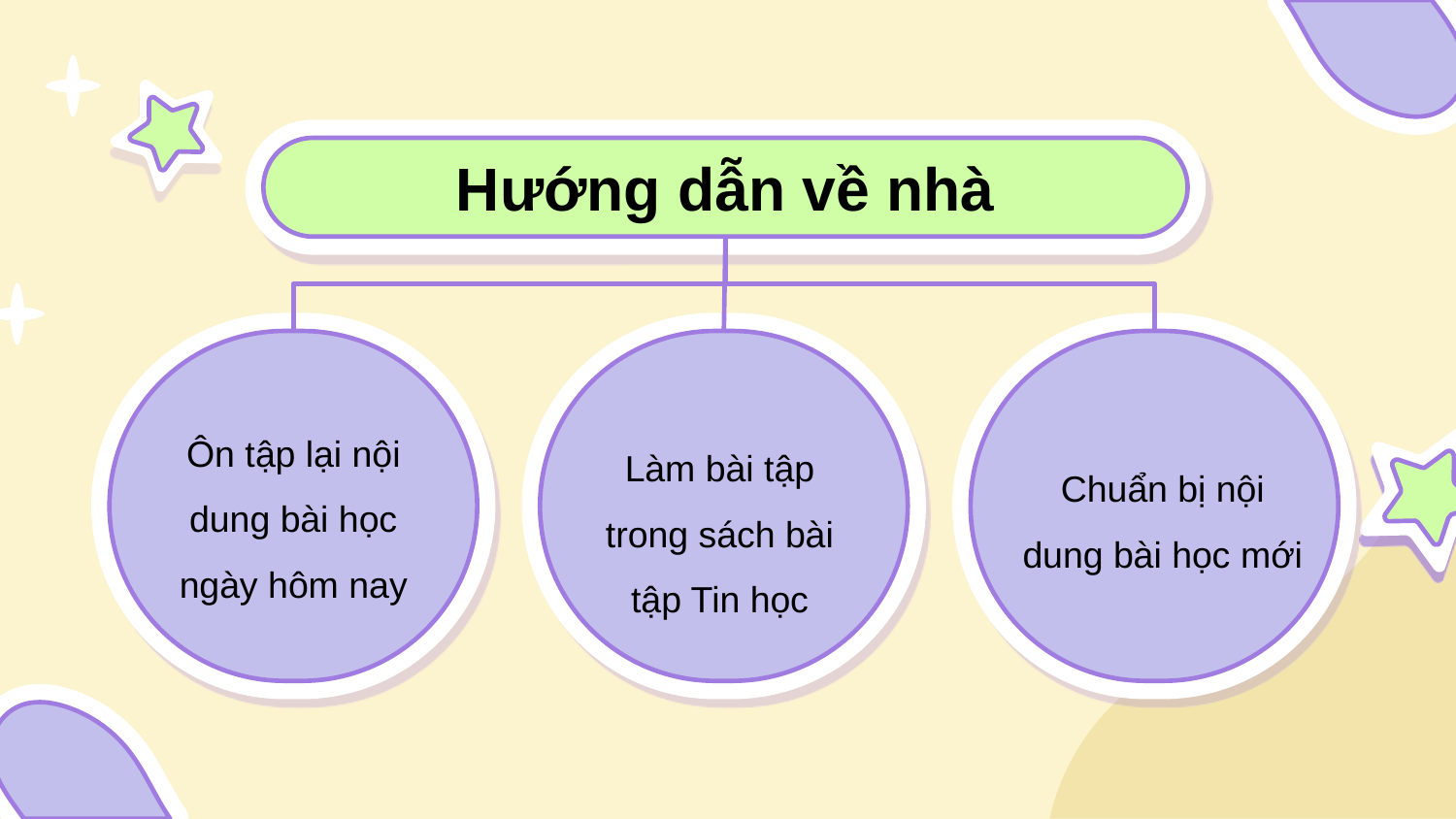

Hướng dẫn về nhà

Ôn tập lại nội dung bài học ngày hôm nay
Làm bài tập trong sách bài tập Tin học
Chuẩn bị nội dung bài học mới